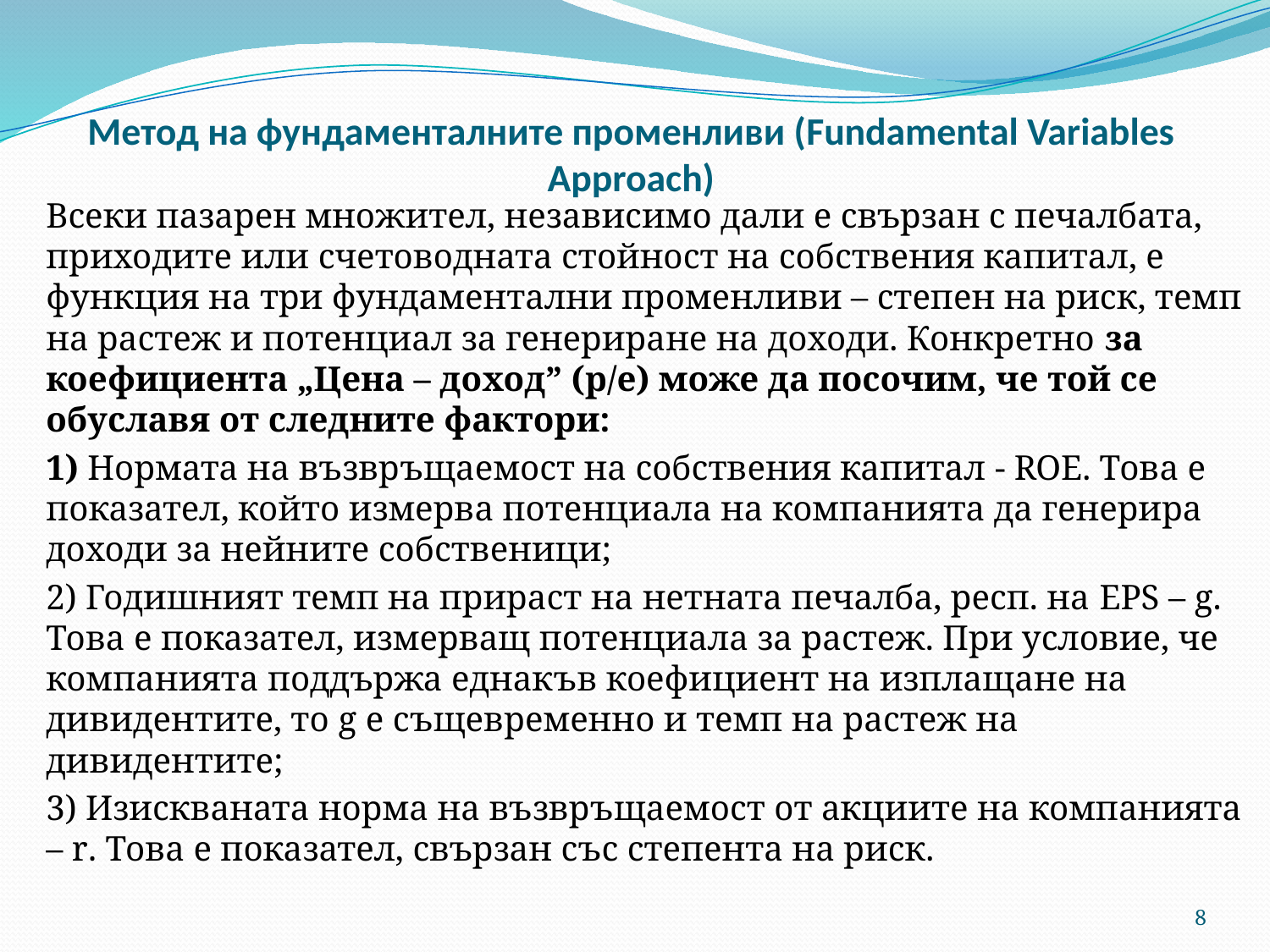

# Метод на фундаменталните променливи (Fundamental Variables Approach)

		Всеки пазарен множител, независимо дали е свързан с печалбата, приходите или счетоводната стойност на собствения капитал, е функция на три фундаментални променливи – степен на риск, темп на растеж и потенциал за генериране на доходи. Конкретно за коефициента „Цена – доход” (p/e) може да посочим, че той се обуславя от следните фактори:
		1) Нормата на възвръщаемост на собствения капитал - ROE. Това е  показател, който измерва потенциала на компанията да генерира доходи за нейните собственици;
		2) Годишният темп на прираст на нетната печалба, респ. на EPS – g. Това е показател, измерващ потенциала за растеж. При условие, че компанията поддържа еднакъв коефициент на изплащане на дивидентите, то g е същевременно и темп на растеж на дивидентите;
		3) Изискваната норма на възвръщаемост от акциите на компанията – r. Това е показател, свързан със степента на риск.

8